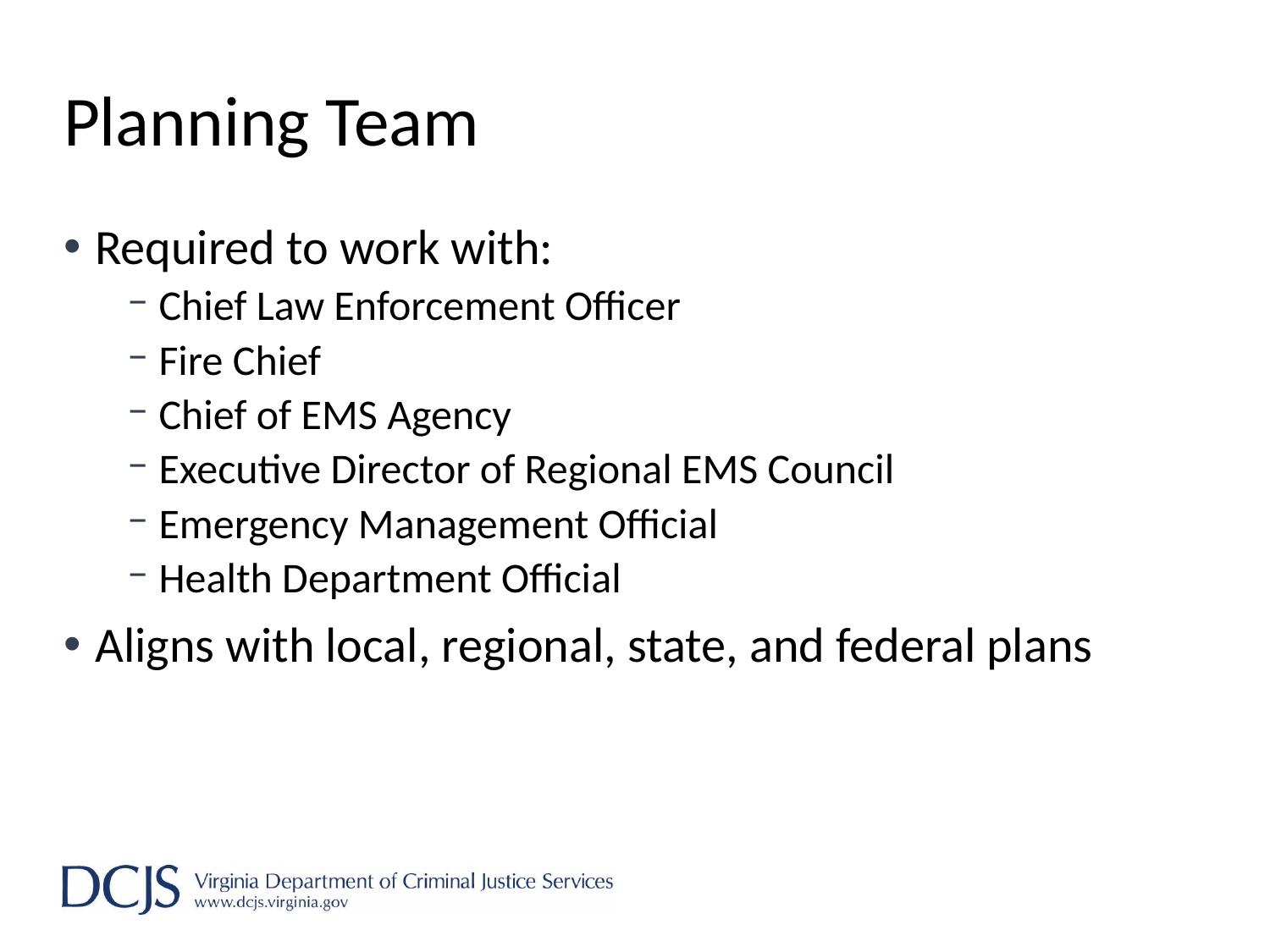

# Planning Team
Required to work with:
Chief Law Enforcement Officer
Fire Chief
Chief of EMS Agency
Executive Director of Regional EMS Council
Emergency Management Official
Health Department Official
Aligns with local, regional, state, and federal plans